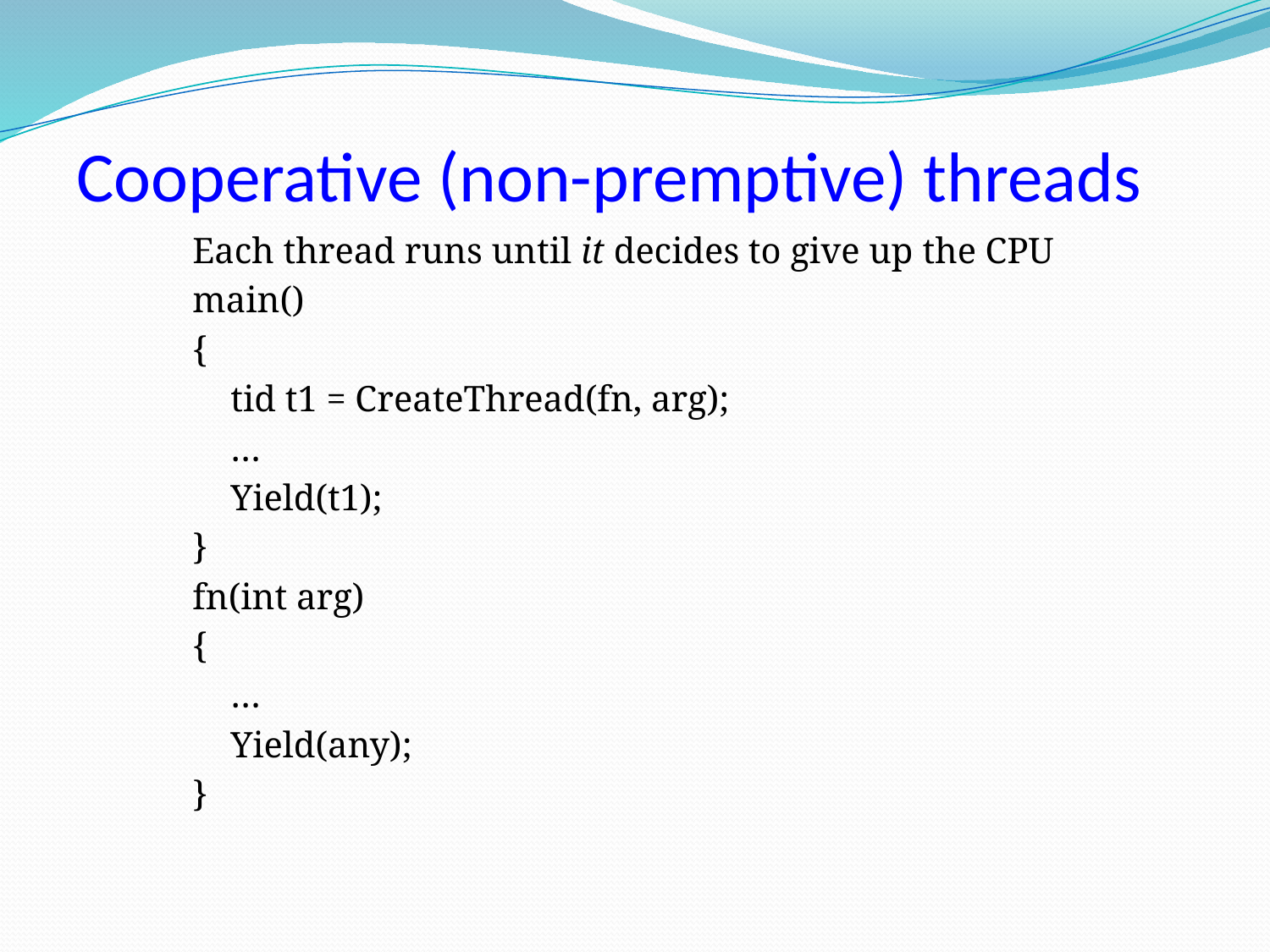

# Cooperative (non-premptive) threads
Each thread runs until it decides to give up the CPU
main()
{
	tid t1 = CreateThread(fn, arg);
	…
	Yield(t1);
}
fn(int arg)
{
	…
	Yield(any);
}